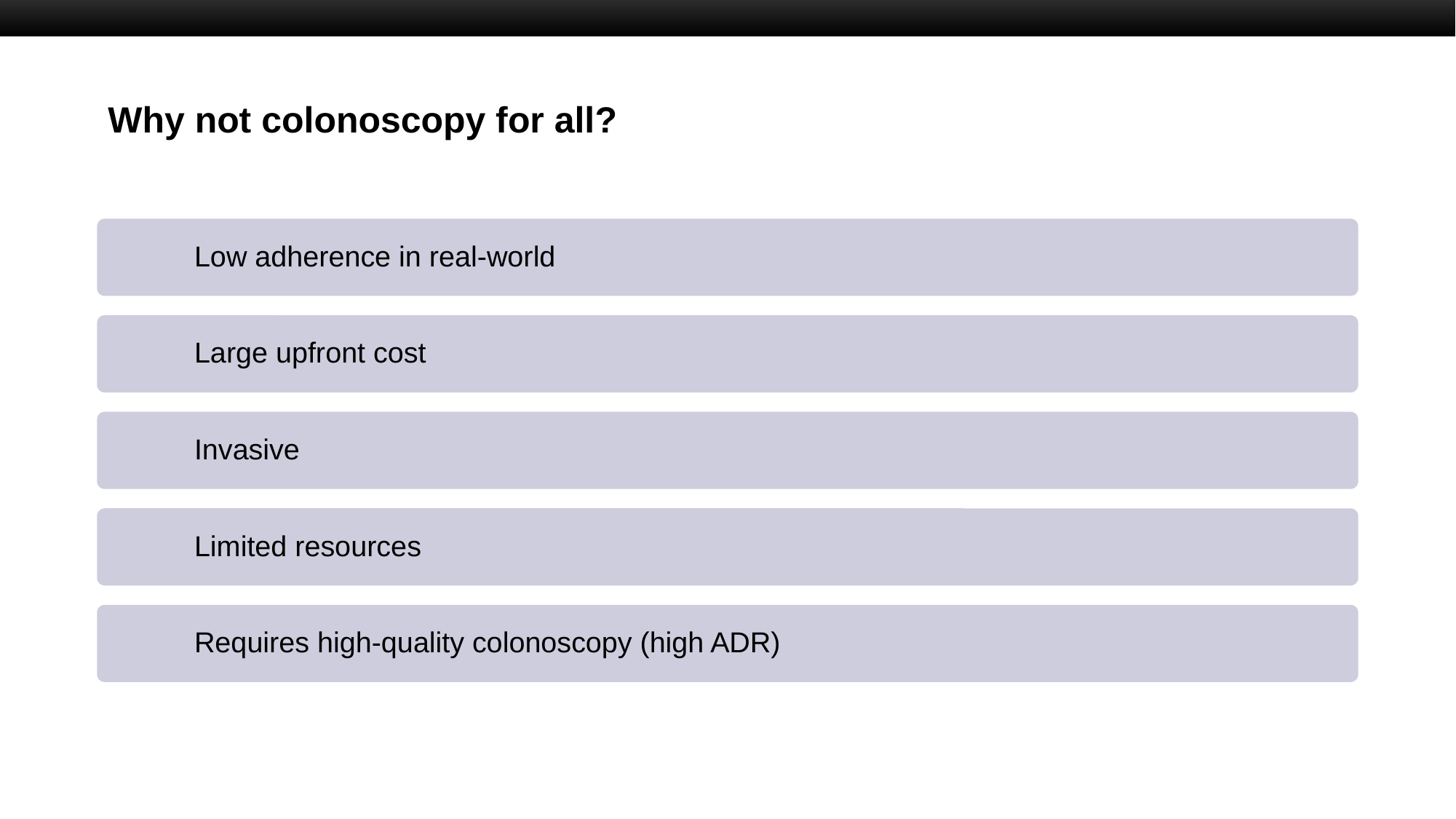

# Why not colonoscopy for all?
Low adherence in real-world
Large upfront cost
Invasive
Limited resources
Requires high-quality colonoscopy (high ADR)